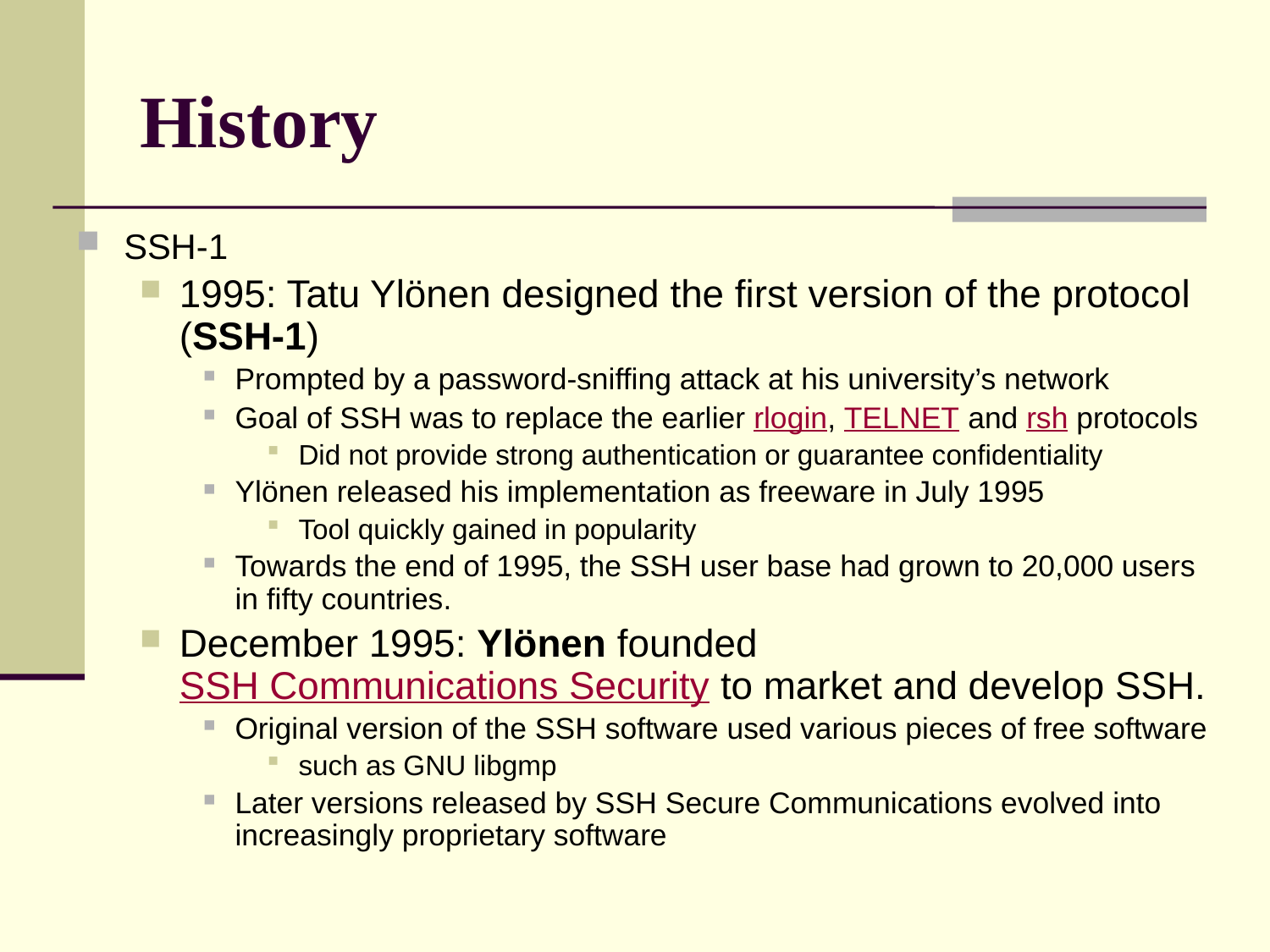

# History
SSH-1
1995: Tatu Ylönen designed the first version of the protocol (SSH-1)
Prompted by a password-sniffing attack at his university’s network
Goal of SSH was to replace the earlier rlogin, TELNET and rsh protocols
Did not provide strong authentication or guarantee confidentiality
Ylönen released his implementation as freeware in July 1995
Tool quickly gained in popularity
Towards the end of 1995, the SSH user base had grown to 20,000 users in fifty countries.
December 1995: Ylönen founded SSH Communications Security to market and develop SSH.
Original version of the SSH software used various pieces of free software
such as GNU libgmp
Later versions released by SSH Secure Communications evolved into increasingly proprietary software